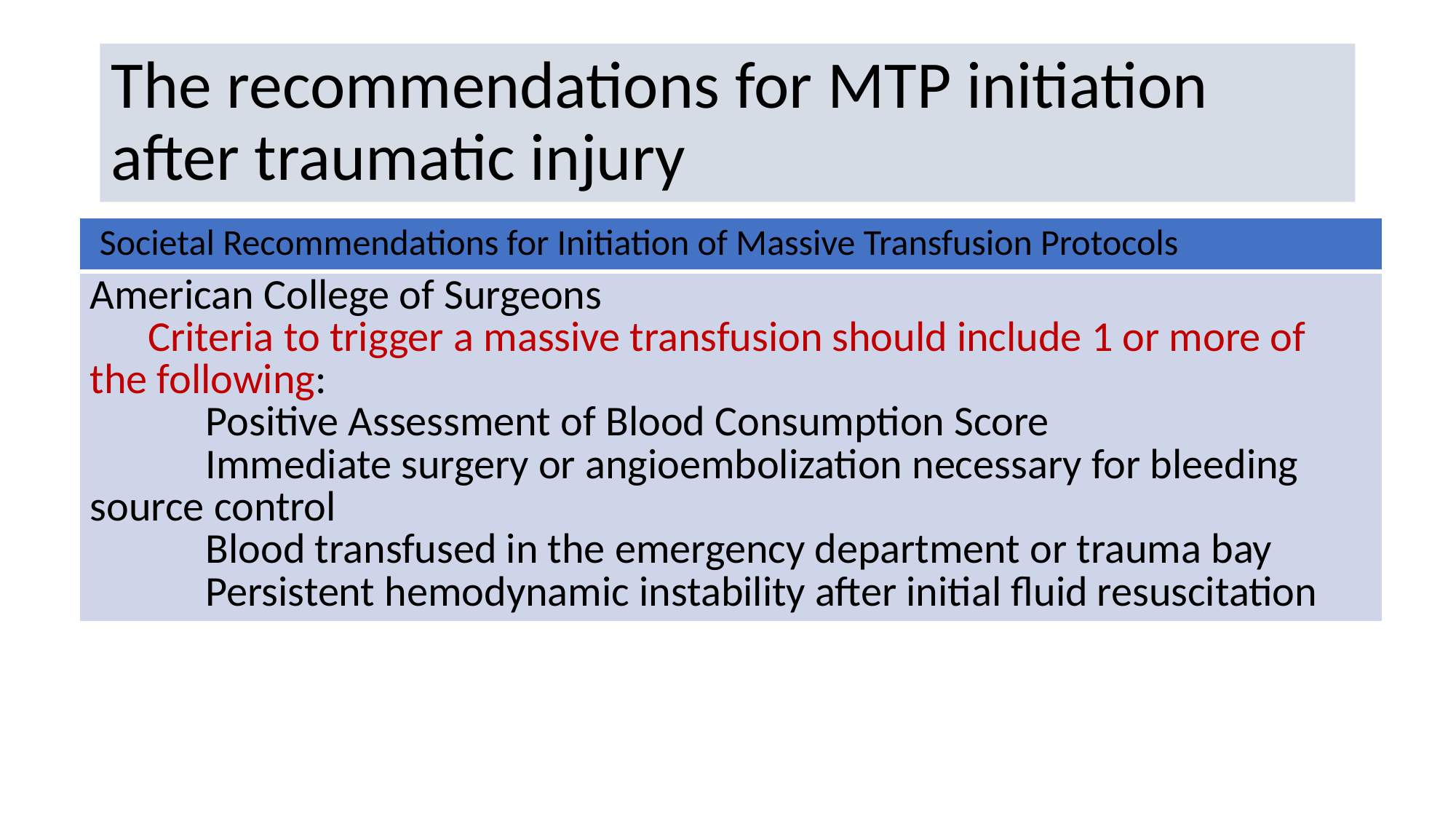

# The recommendations for MTP initiation after traumatic injury
| Societal Recommendations for Initiation of Massive Transfusion Protocols |
| --- |
| American College of Surgeons Criteria to trigger a massive transfusion should include 1 or more of the following: Positive Assessment of Blood Consumption Score Immediate surgery or angioembolization necessary for bleeding source control Blood transfused in the emergency department or trauma bay Persistent hemodynamic instability after initial fluid resuscitation |